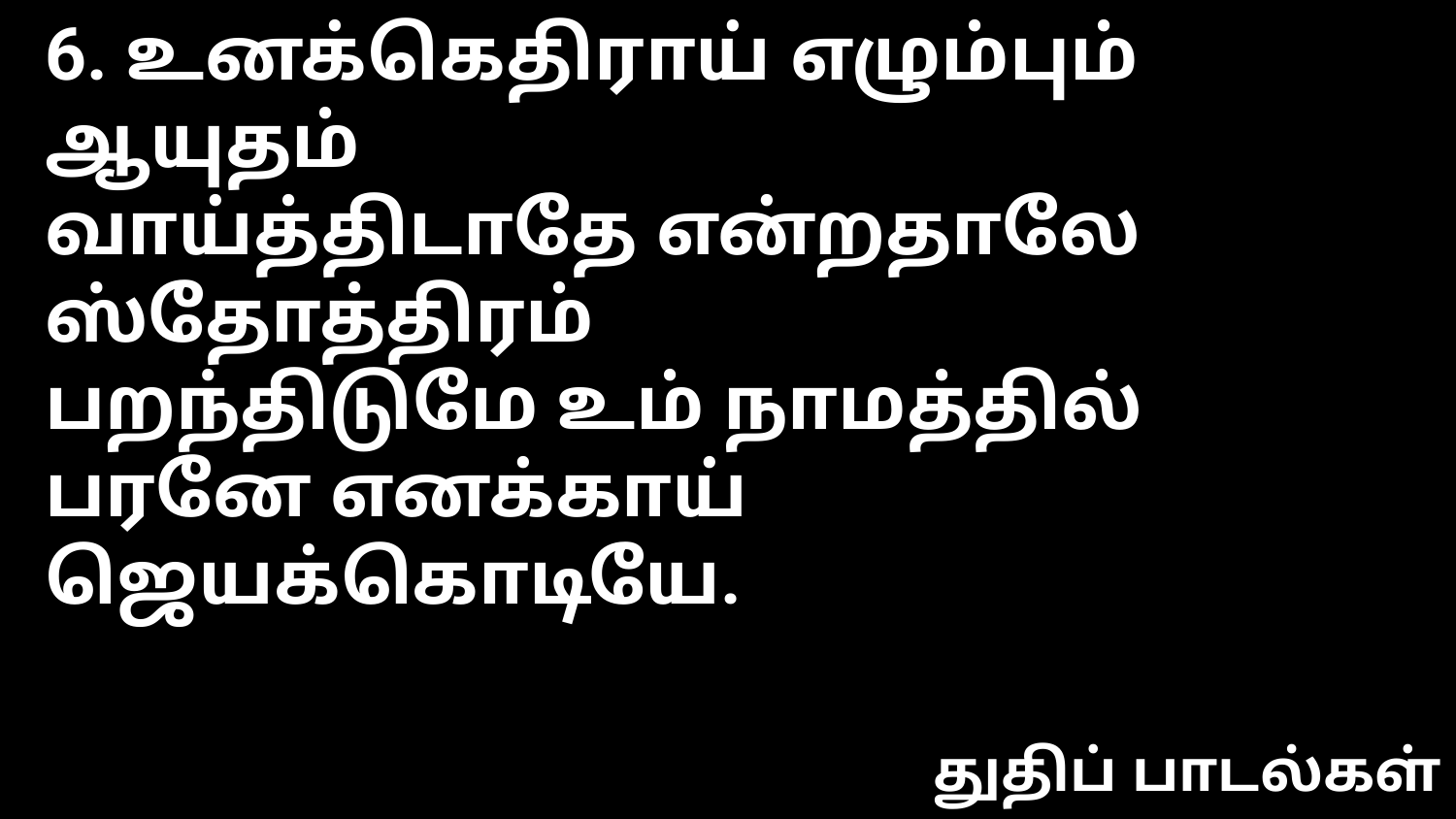

6. உனக்கெதிராய் எழும்பும் ஆயுதம்
வாய்த்திடாதே என்றதாலே ஸ்தோத்திரம்
பறந்திடுமே உம் நாமத்தில்
பரனே எனக்காய் ஜெயக்கொடியே.

துதிப் பாடல்கள்